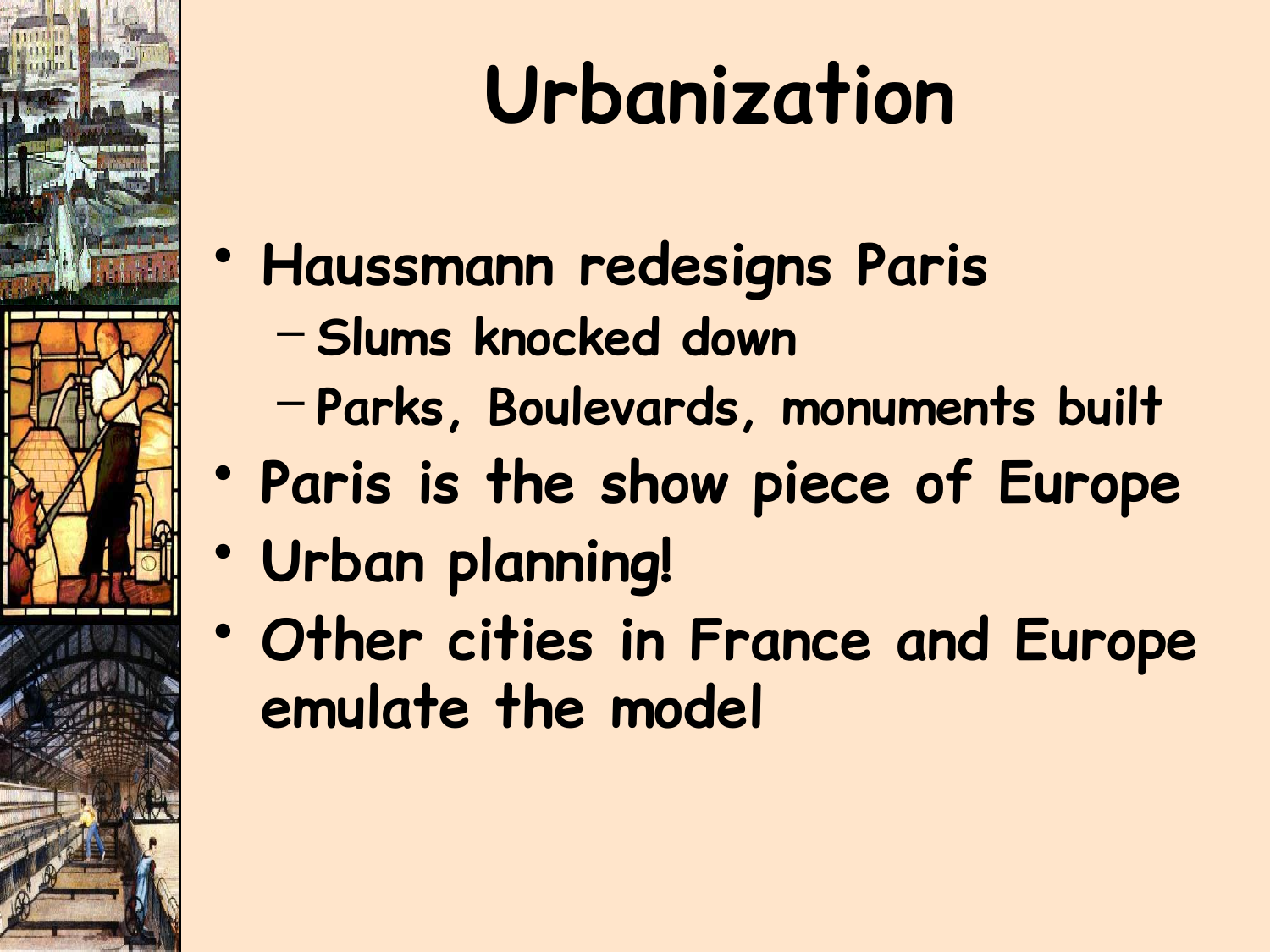

# Urbanization
Haussmann redesigns Paris
Slums knocked down
Parks, Boulevards, monuments built
Paris is the show piece of Europe
Urban planning!
Other cities in France and Europe emulate the model